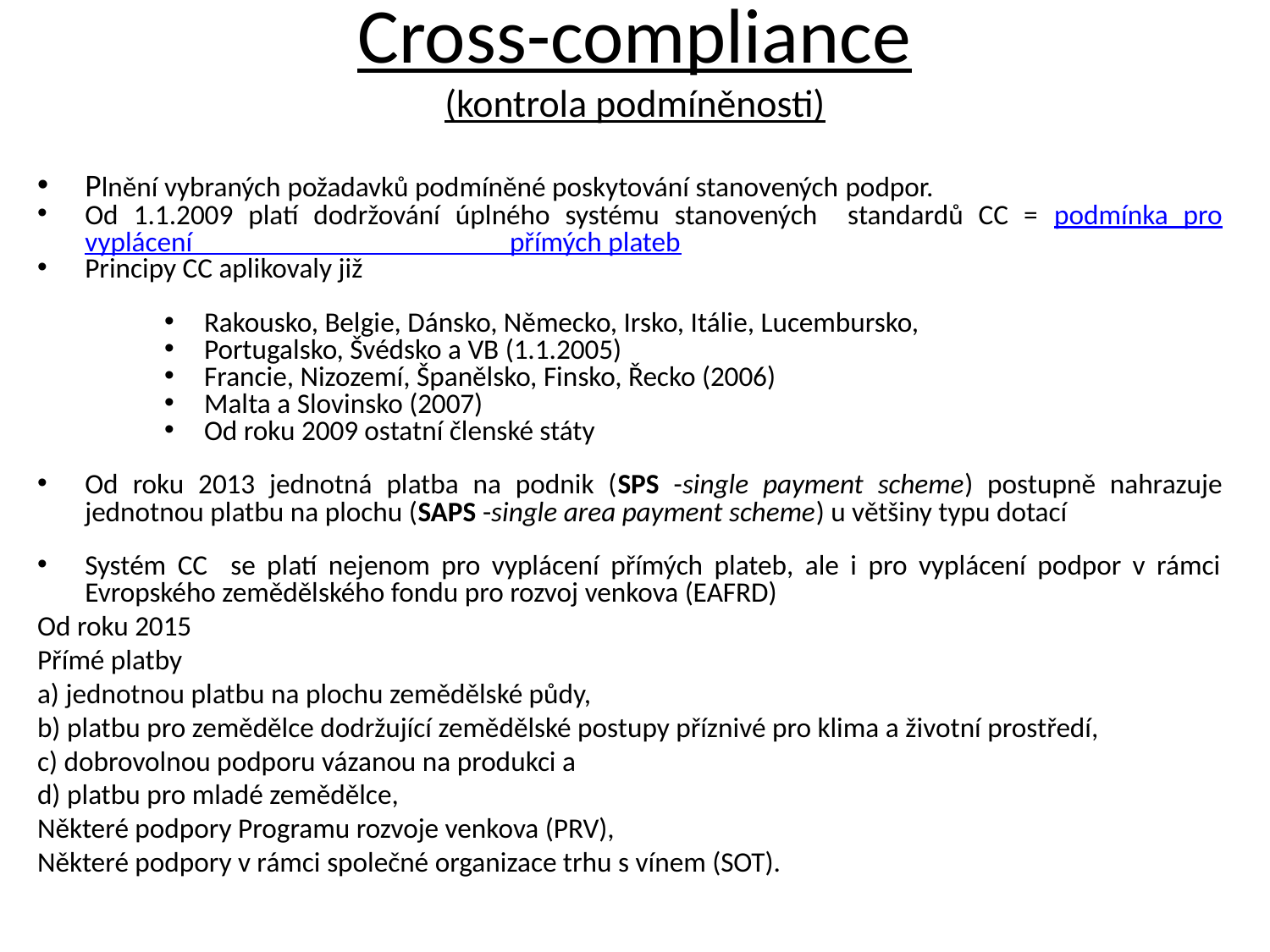

# Cross-compliance (kontrola podmíněnosti)
Plnění vybraných požadavků podmíněné poskytování stanovených podpor.
Od 1.1.2009 platí dodržování úplného systému stanovených  standardů CC = podmínka pro vyplácení                                                  přímých plateb
Principy CC aplikovaly již

Rakousko, Belgie, Dánsko, Německo, Irsko, Itálie, Lucembursko,
Portugalsko, Švédsko a VB (1.1.2005)
Francie, Nizozemí, Španělsko, Finsko, Řecko (2006)
Malta a Slovinsko (2007)
Od roku 2009 ostatní členské státy

Od roku 2013 jednotná platba na podnik (SPS -single payment scheme) postupně nahrazuje jednotnou platbu na plochu (SAPS -single area payment scheme) u většiny typu dotací

Systém CC  se platí nejenom pro vyplácení přímých plateb, ale i pro vyplácení podpor v rámci Evropského zemědělského fondu pro rozvoj venkova (EAFRD)
Od roku 2015
Přímé platby
a) jednotnou platbu na plochu zemědělské půdy,
b) platbu pro zemědělce dodržující zemědělské postupy příznivé pro klima a životní prostředí,
c) dobrovolnou podporu vázanou na produkci a
d) platbu pro mladé zemědělce,
Některé podpory Programu rozvoje venkova (PRV),
Některé podpory v rámci společné organizace trhu s vínem (SOT).